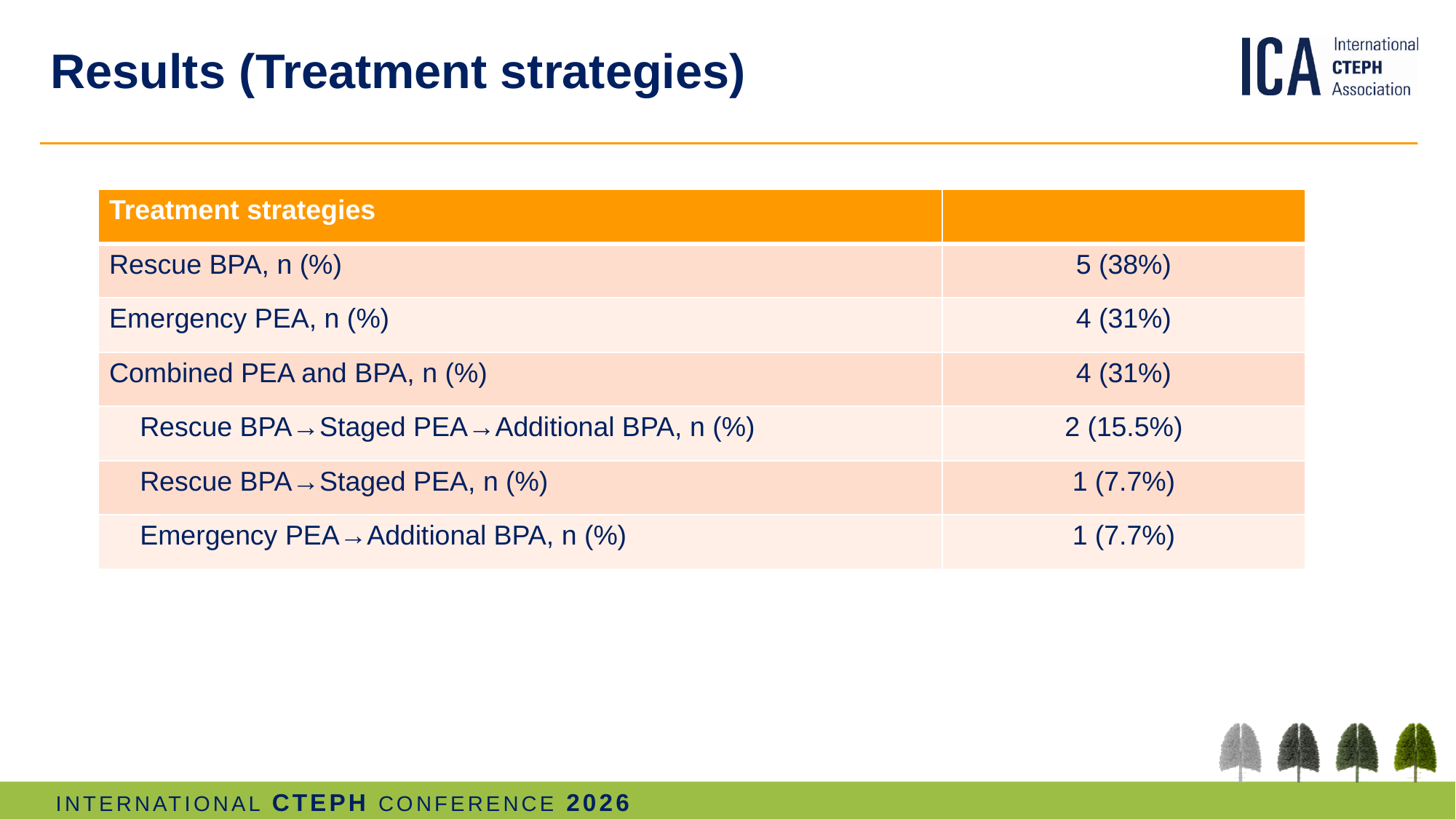

# Results (Treatment strategies)
| Treatment strategies |  |
| --- | --- |
| Rescue BPA, n (%) | 5 (38%) |
| Emergency PEA, n (%) | 4 (31%) |
| Combined PEA and BPA, n (%) | 4 (31%) |
| Rescue BPA→Staged PEA→Additional BPA, n (%) | 2 (15.5%) |
| Rescue BPA→Staged PEA, n (%) | 1 (7.7%) |
| Emergency PEA→Additional BPA, n (%) | 1 (7.7%) |